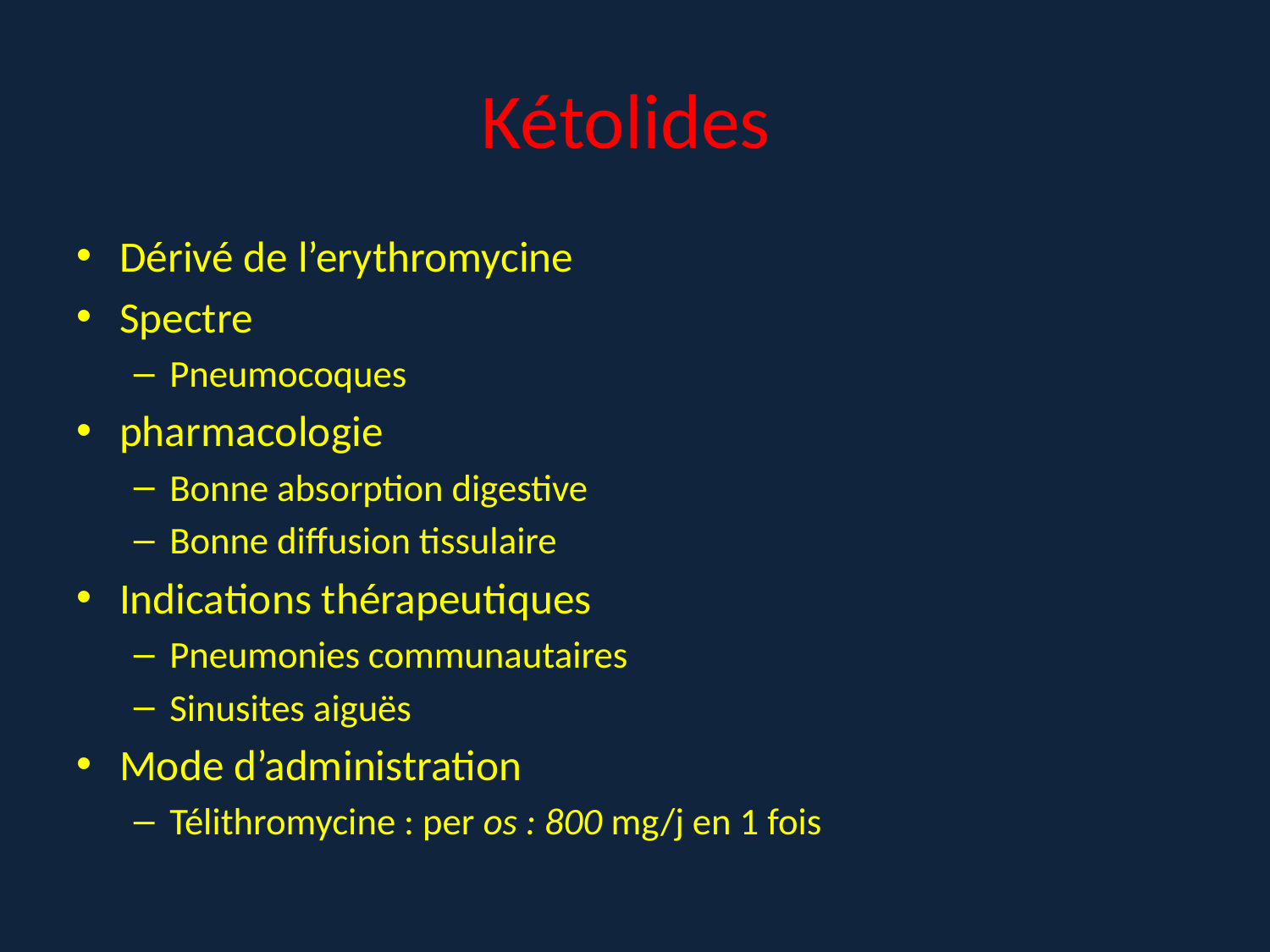

# Kétolides
Dérivé de l’erythromycine
Spectre
Pneumocoques
pharmacologie
Bonne absorption digestive
Bonne diffusion tissulaire
Indications thérapeutiques
Pneumonies communautaires
Sinusites aiguës
Mode d’administration
Télithromycine : per os : 800 mg/j en 1 fois